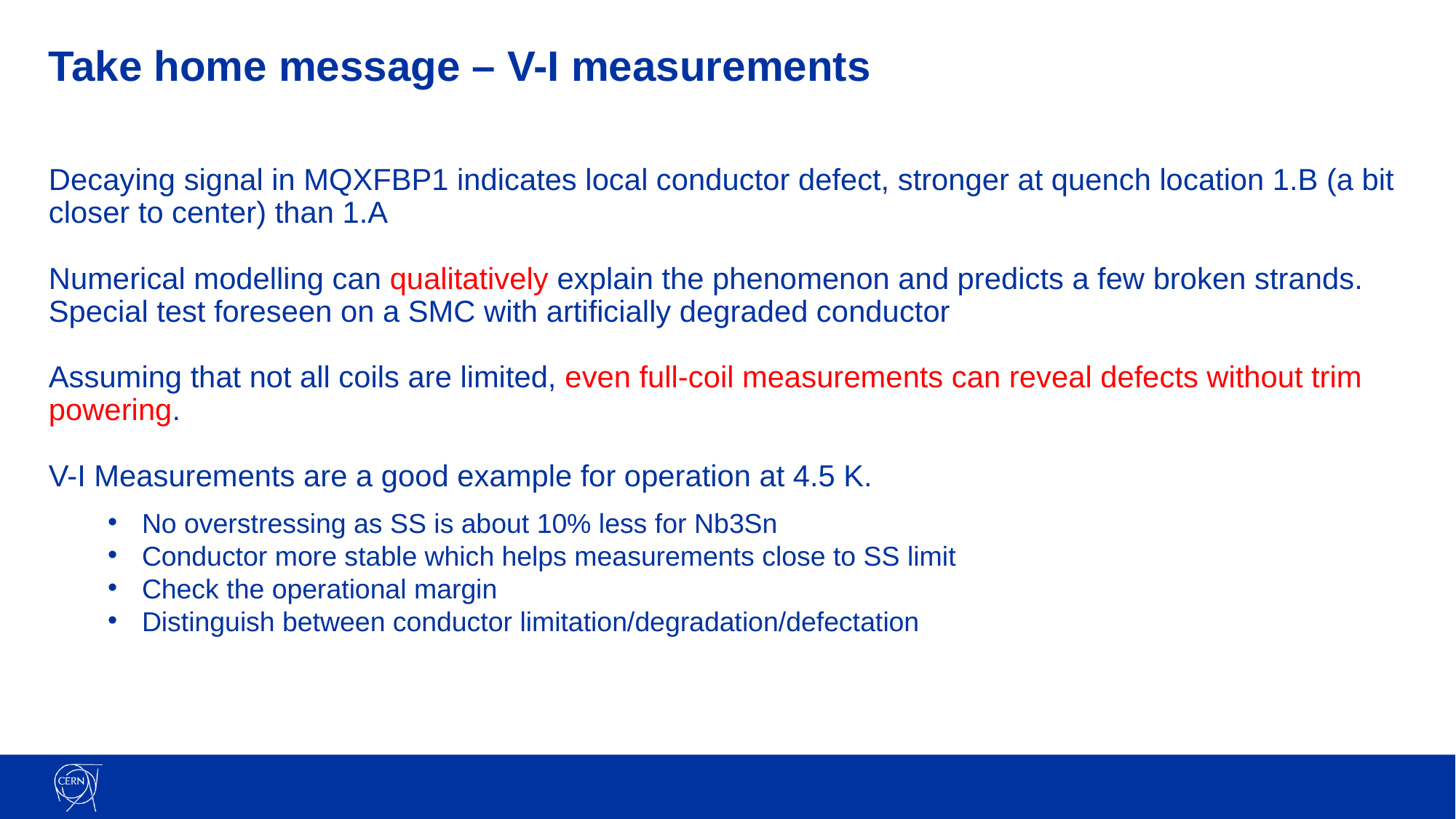

# Take home message – V-I measurements
Decaying signal in MQXFBP1 indicates local conductor defect, stronger at quench location 1.B (a bit closer to center) than 1.A
Numerical modelling can qualitatively explain the phenomenon and predicts a few broken strands. Special test foreseen on a SMC with artificially degraded conductor
Assuming that not all coils are limited, even full-coil measurements can reveal defects without trim powering.
V-I Measurements are a good example for operation at 4.5 K.
No overstressing as SS is about 10% less for Nb3Sn
Conductor more stable which helps measurements close to SS limit
Check the operational margin
Distinguish between conductor limitation/degradation/defectation